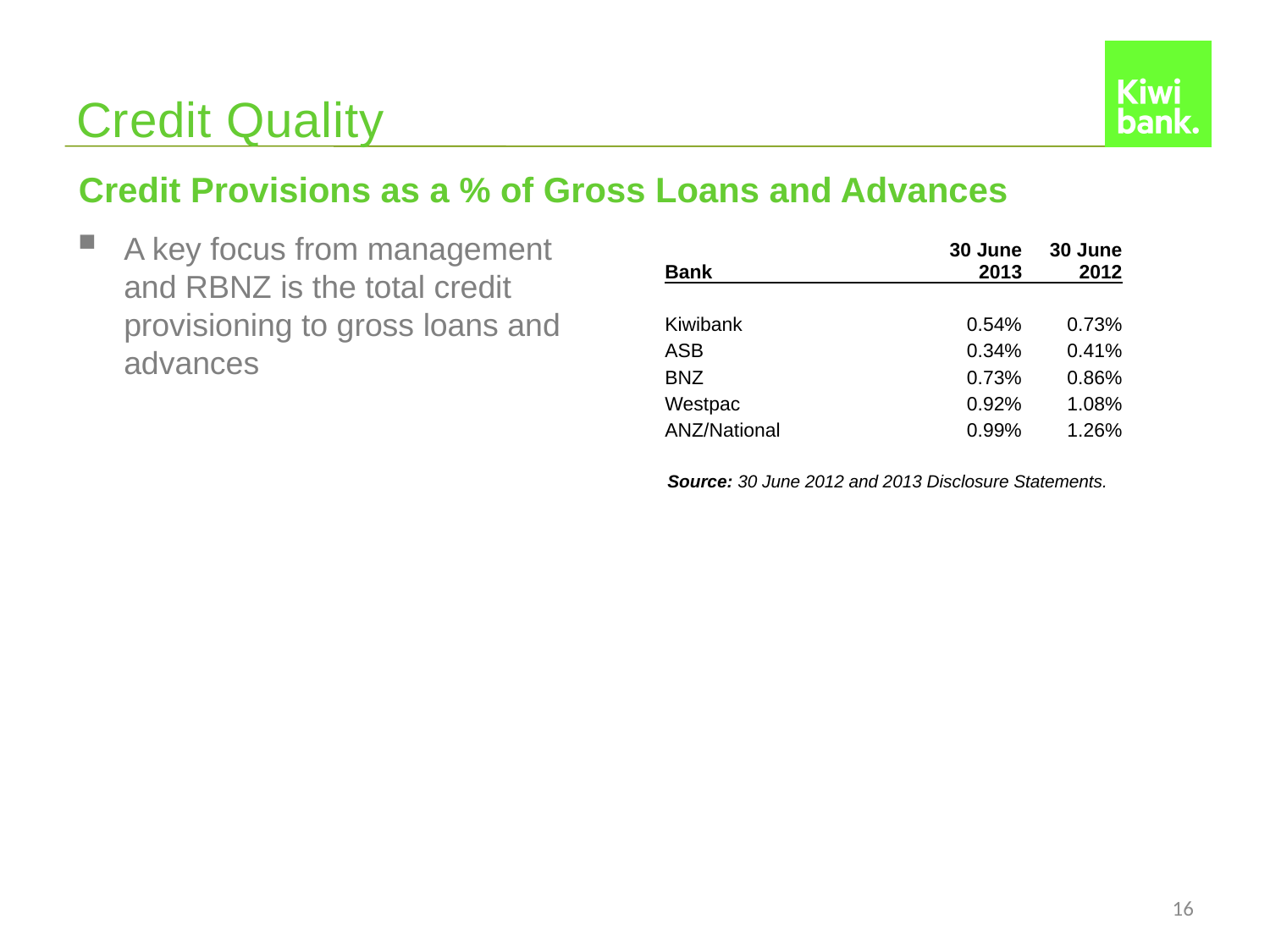

# Credit Quality
Credit Provisions as a % of Gross Loans and Advances
A key focus from management and RBNZ is the total credit provisioning to gross loans and advances

| Bank | 30 June 2013 | 30 June 2012 |
| --- | --- | --- |
|  |  |  |
| Kiwibank | 0.54% | 0.73% |
| ASB | 0.34% | 0.41% |
| BNZ | 0.73% | 0.86% |
| Westpac | 0.92% | 1.08% |
| ANZ/National | 0.99% | 1.26% |
Source: 30 June 2012 and 2013 Disclosure Statements.

16